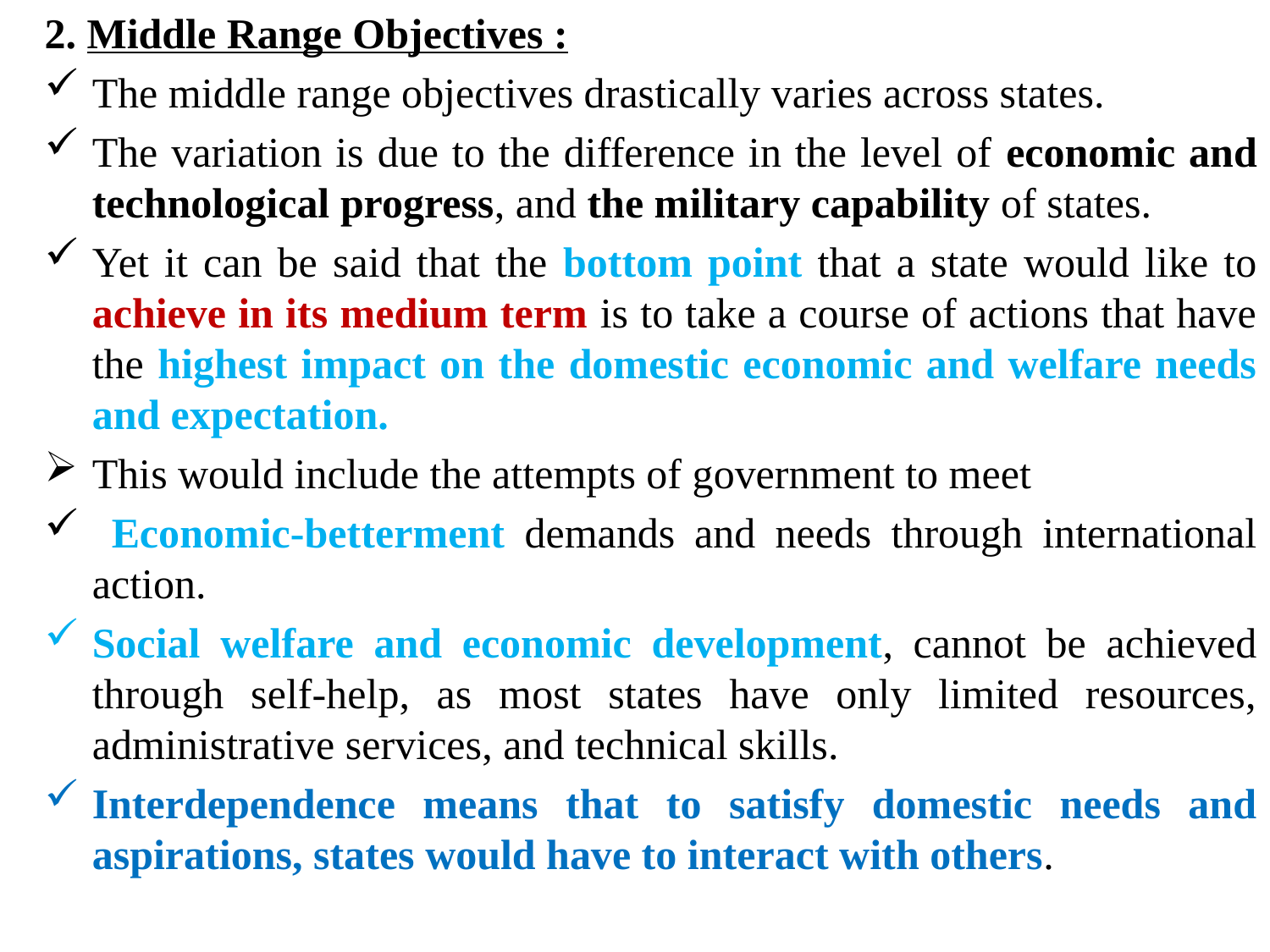

2. Middle Range Objectives :
The middle range objectives drastically varies across states.
The variation is due to the difference in the level of economic and technological progress, and the military capability of states.
Yet it can be said that the bottom point that a state would like to achieve in its medium term is to take a course of actions that have the highest impact on the domestic economic and welfare needs and expectation.
This would include the attempts of government to meet
 Economic-betterment demands and needs through international action.
Social welfare and economic development, cannot be achieved through self-help, as most states have only limited resources, administrative services, and technical skills.
Interdependence means that to satisfy domestic needs and aspirations, states would have to interact with others.